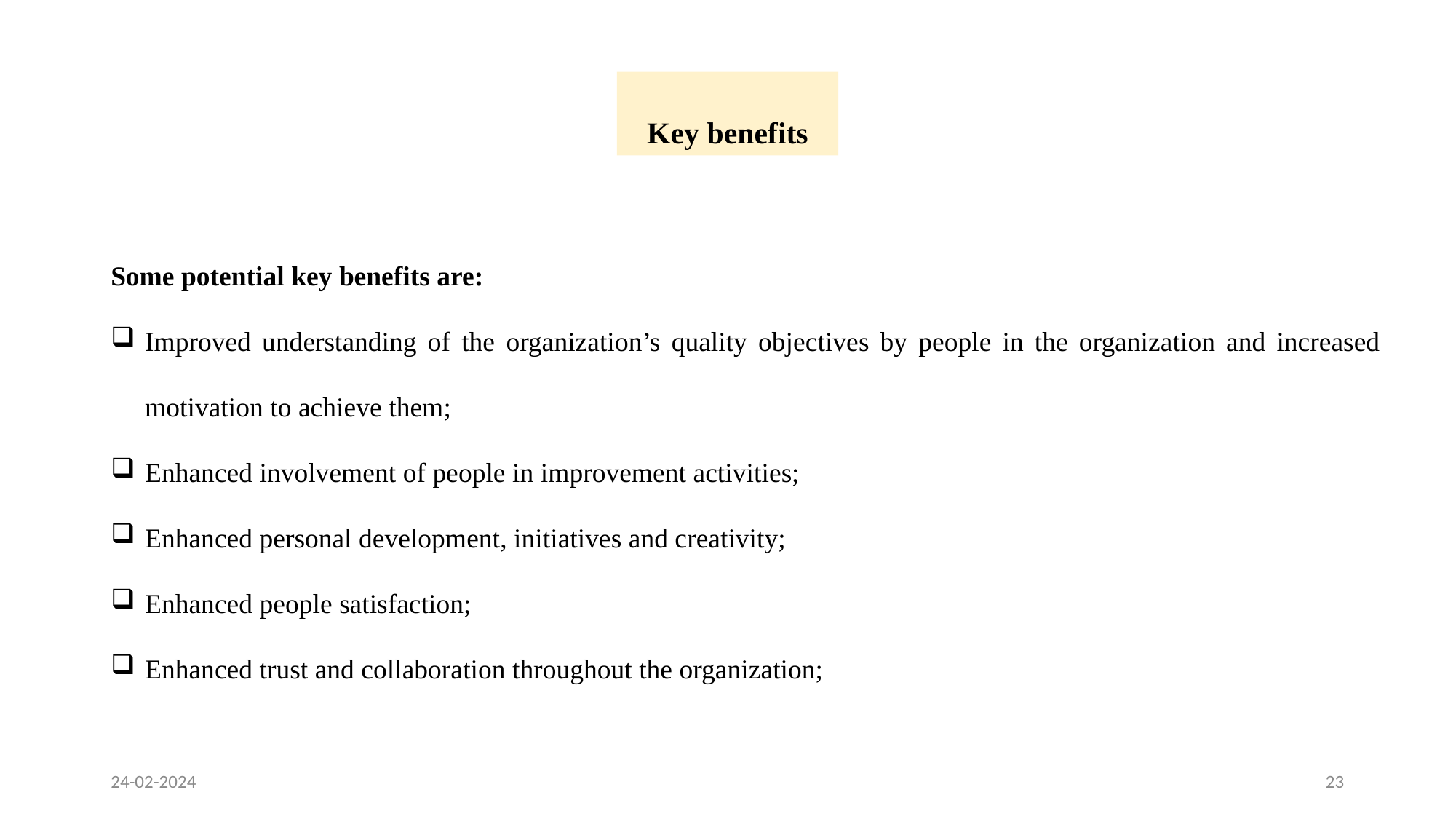

Key benefits
Some potential key benefits are:
Improved understanding of the organization’s quality objectives by people in the organization and increased motivation to achieve them;
Enhanced involvement of people in improvement activities;
Enhanced personal development, initiatives and creativity;
Enhanced people satisfaction;
Enhanced trust and collaboration throughout the organization;
24-02-2024
23